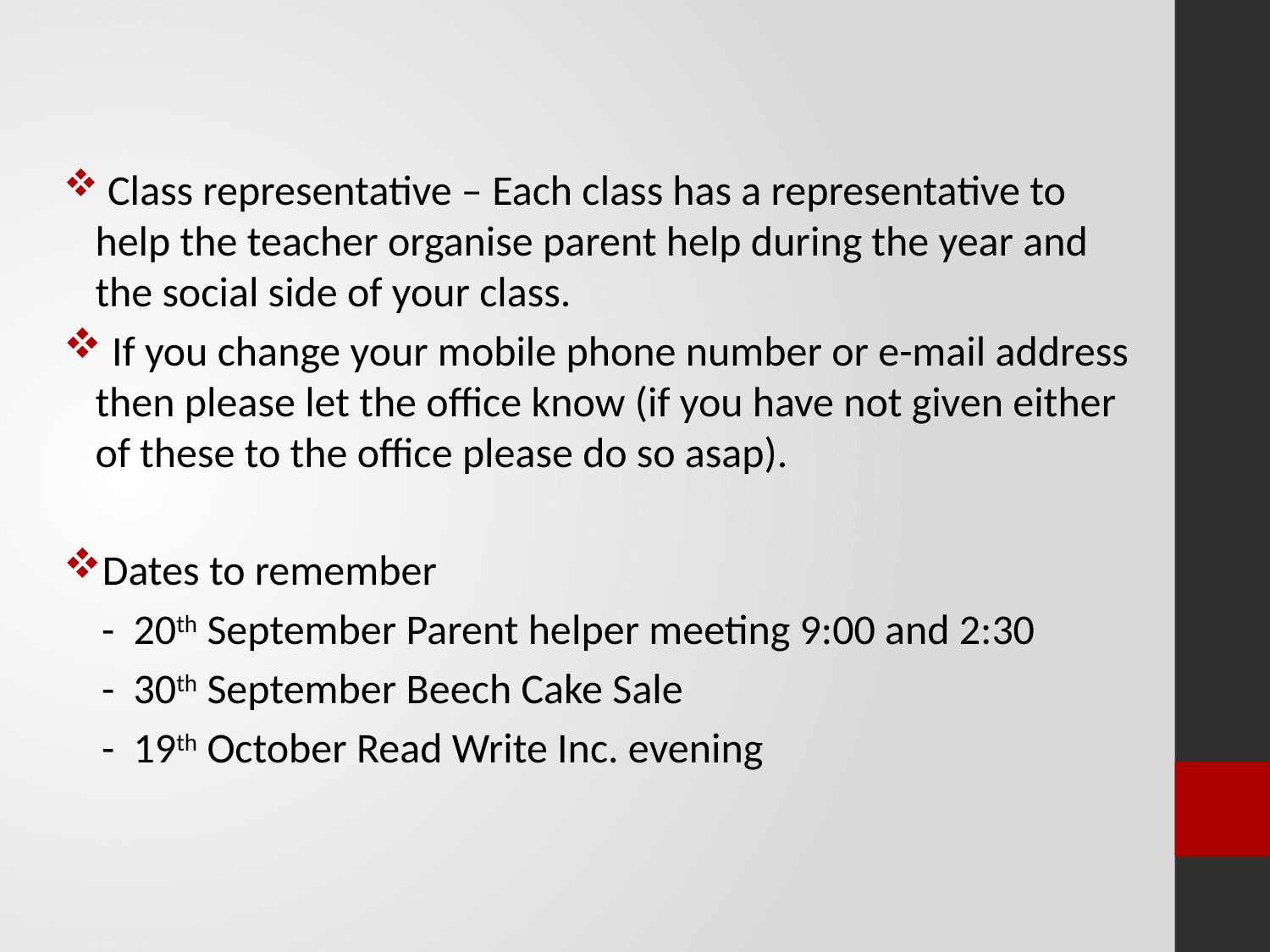

#
 Class representative – Each class has a representative to help the teacher organise parent help during the year and the social side of your class.
 If you change your mobile phone number or e-mail address then please let the office know (if you have not given either of these to the office please do so asap).

Dates to remember
    -  20th September Parent helper meeting 9:00 and 2:30
    -  30th September Beech Cake Sale
    -  19th October Read Write Inc. evening